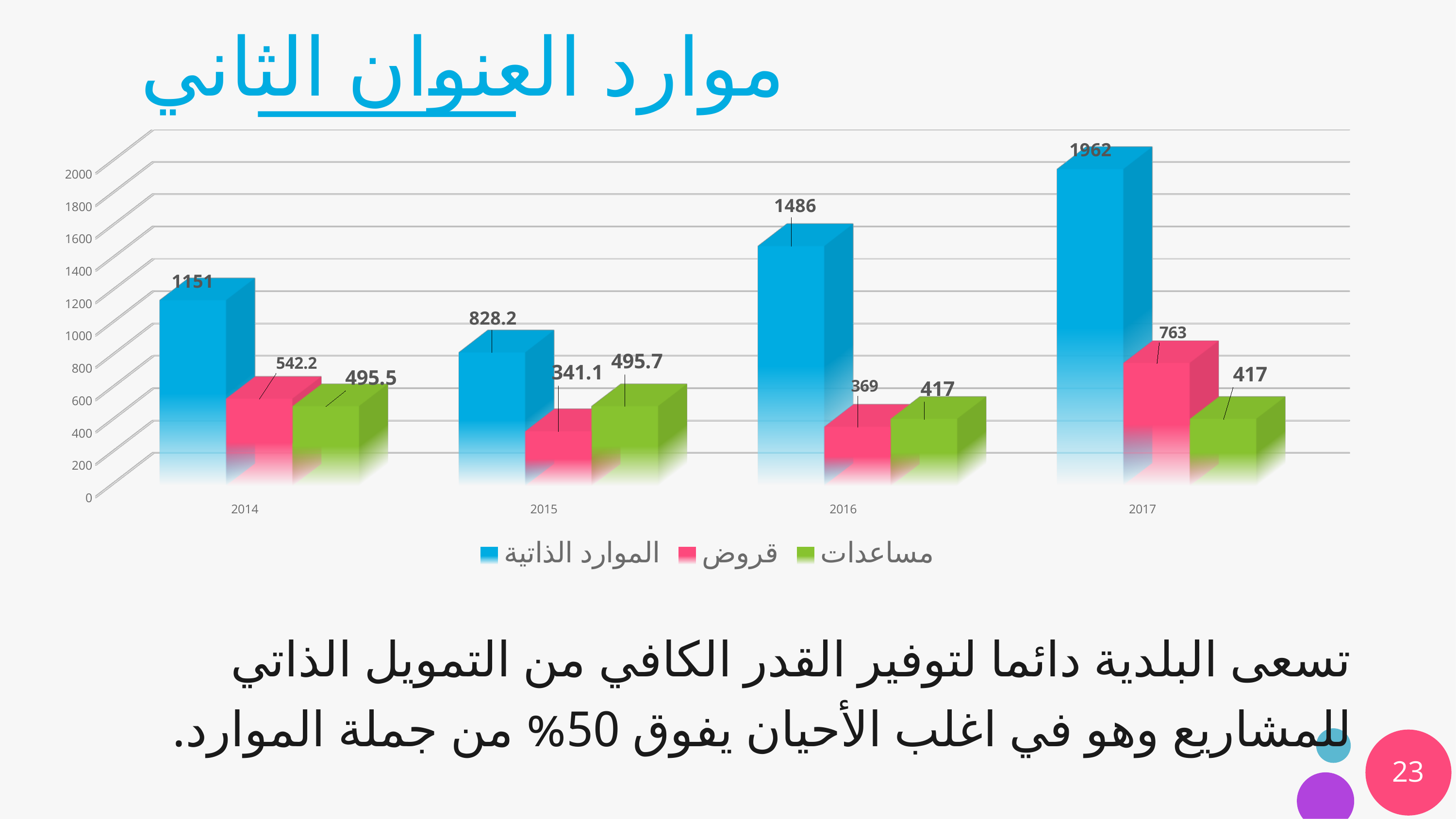

موارد العنوان الثاني

[unsupported chart]

تسعى البلدية دائما لتوفير القدر الكافي من التمويل الذاتي للمشاريع وهو في اغلب الأحيان يفوق 50% من جملة الموارد.
23